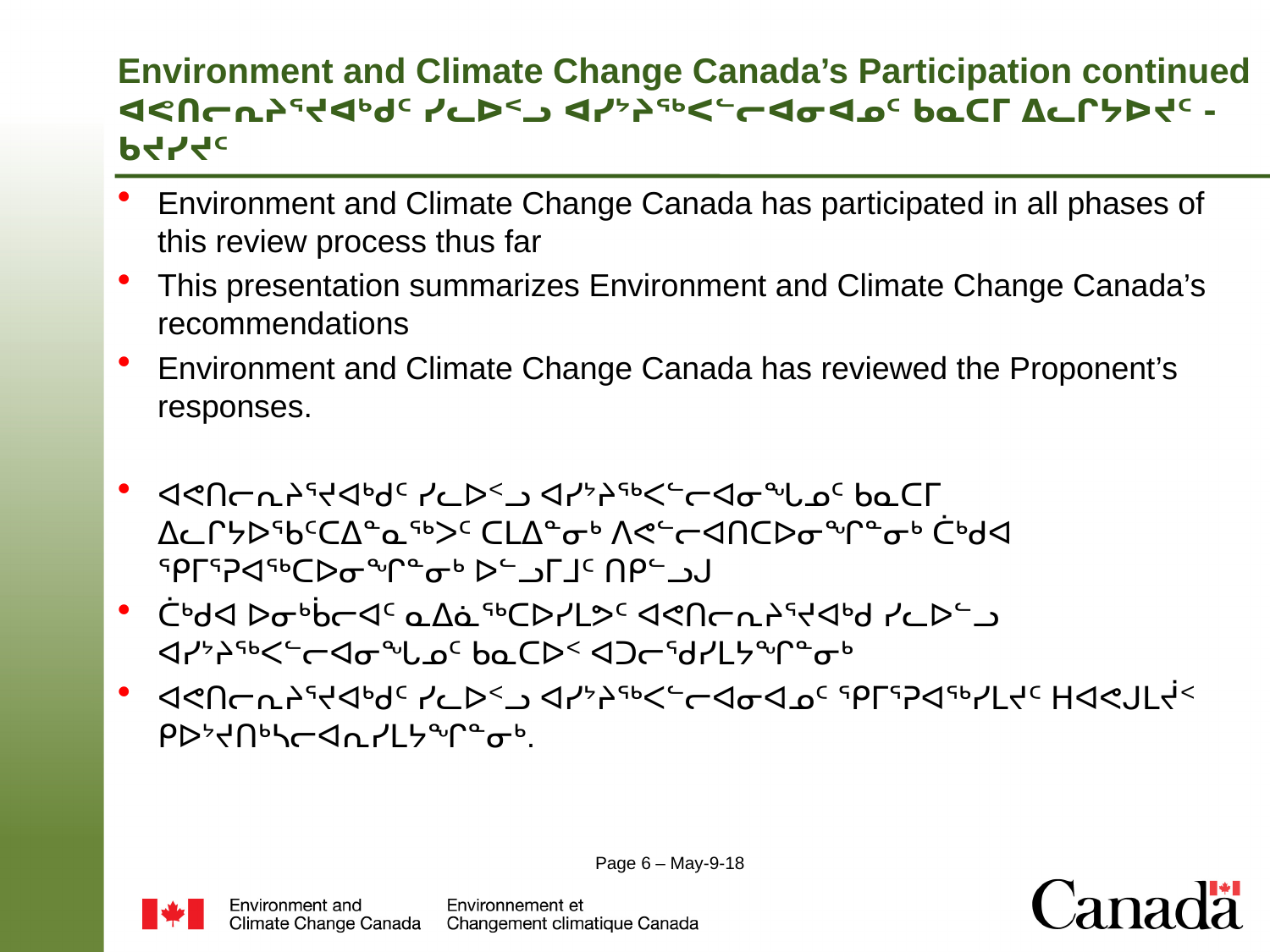

# Environment and Climate Change Canada’s Participation continued ᐊᕙᑎᓕᕆᔨᕐᔪᐊᒃᑯᑦ ᓯᓚᐅᑉᓗ ᐊᓯᔾᔨᖅᐸᓪᓕᐊᓂᐊᓄᑦ ᑲᓇᑕᒥ ᐃᓚᒋᔭᐅᔪᑦ - ᑲᔪᓯᔪᑦ
Environment and Climate Change Canada has participated in all phases of this review process thus far
This presentation summarizes Environment and Climate Change Canada’s recommendations
Environment and Climate Change Canada has reviewed the Proponent’s responses.

ᐊᕙᑎᓕᕆᔨᕐᔪᐊᒃᑯᑦ ᓯᓚᐅᑉᓗ ᐊᓯᔾᔨᖅᐸᓪᓕᐊᓂᖓᓄᑦ ᑲᓇᑕᒥ ᐃᓚᒋᔭᐅᖃᑦᑕᐃᓐᓇᖅᐳᑦ ᑕᒪᐃᓐᓂᒃ ᐱᕙᓪᓕᐊᑎᑕᐅᓂᖏᓐᓂᒃ ᑖᒃᑯᐊ ᕿᒥᕐᕈᐊᖅᑕᐅᓂᖏᓐᓂᒃ ᐅᓪᓗᒥᒧᑦ ᑎᑭᓪᓗᒍ
ᑖᒃᑯᐊ ᐅᓂᒃᑳᓕᐊᑦ ᓇᐃᓈᖅᑕᐅᓯᒪᕗᑦ ᐊᕙᑎᓕᕆᔨᕐᔪᐊᒃᑯ ᓯᓚᐅᓪᓗ ᐊᓯᔾᔨᖅᐸᓪᓕᐊᓂᖓᓄᑦ ᑲᓇᑕᐅᑉ ᐊᑐᓕᖁᓯᒪᔭᖏᓐᓂᒃ
ᐊᕙᑎᓕᕆᔨᕐᔪᐊᒃᑯᑦ ᓯᓚᐅᑉᓗ ᐊᓯᔾᔨᖅᐸᓪᓕᐊᓂᐊᓄᑦ ᕿᒥᕐᕈᐊᖅᓯᒪᔪᑦ ᕼᐊᕙᒍᒪᔫᑉ ᑭᐅᔾᔪᑎᒃᓴᓕᐊᕆᓯᒪᔭᖏᓐᓂᒃ.